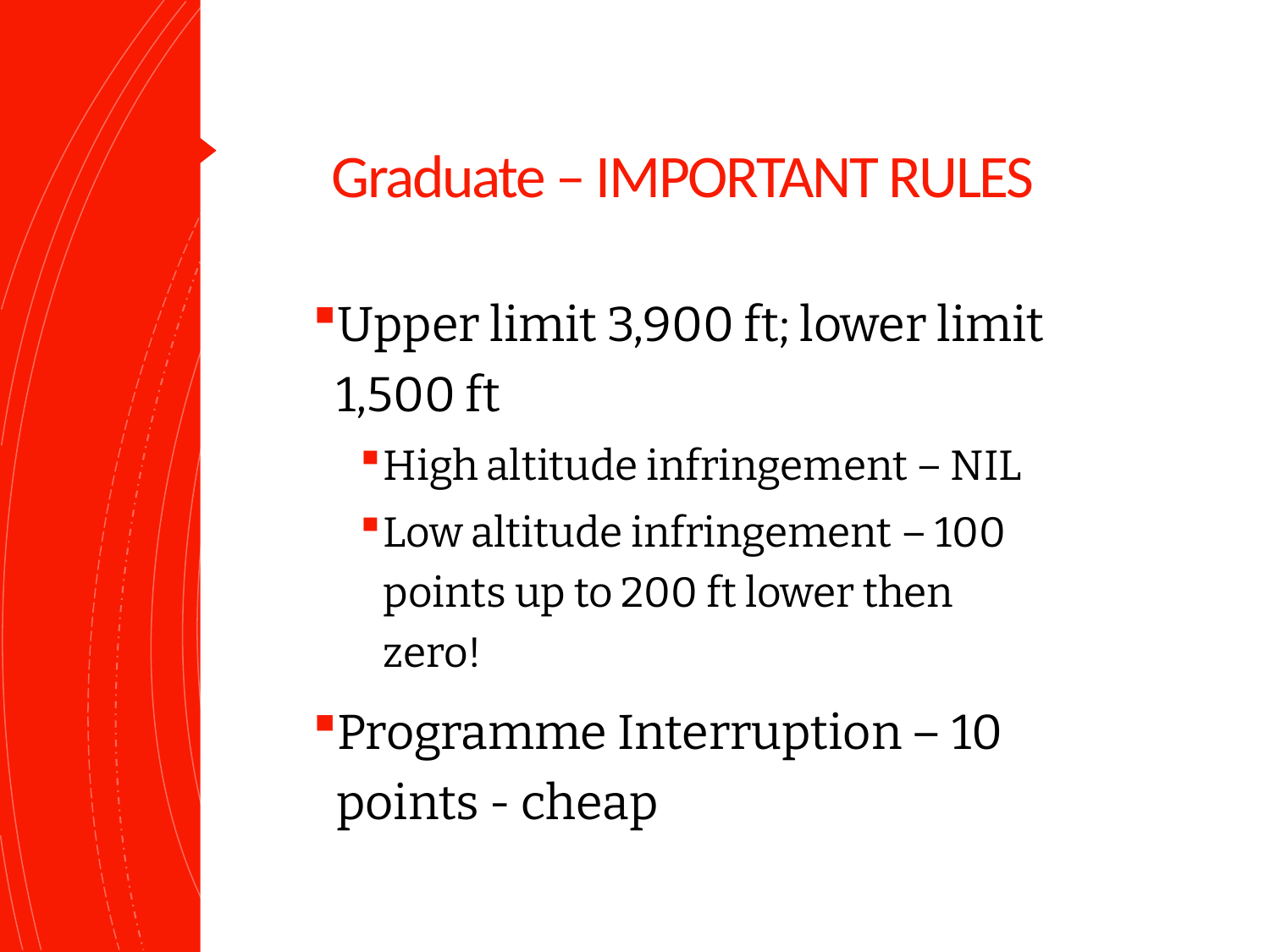

# Graduate – IMPORTANT RULES

Upper limit 3,900 ft; lower limit 1,500 ft
High altitude infringement – NIL
Low altitude infringement – 100 points up to 200 ft lower then zero!
Programme Interruption – 10 points - cheap